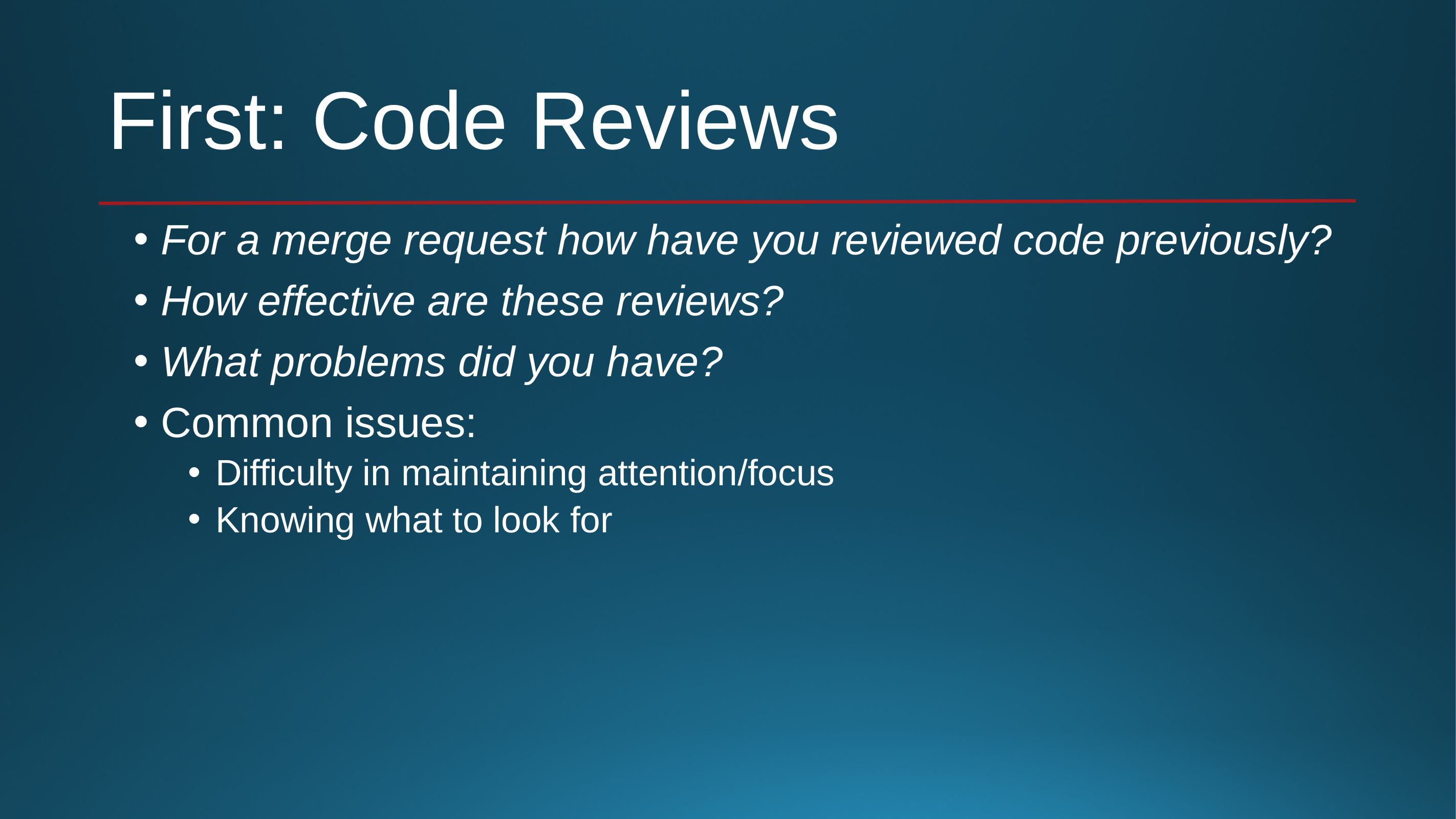

# First: Code Reviews
For a merge request how have you reviewed code previously?
How effective are these reviews?
What problems did you have?
Common issues:
Difficulty in maintaining attention/focus
Knowing what to look for